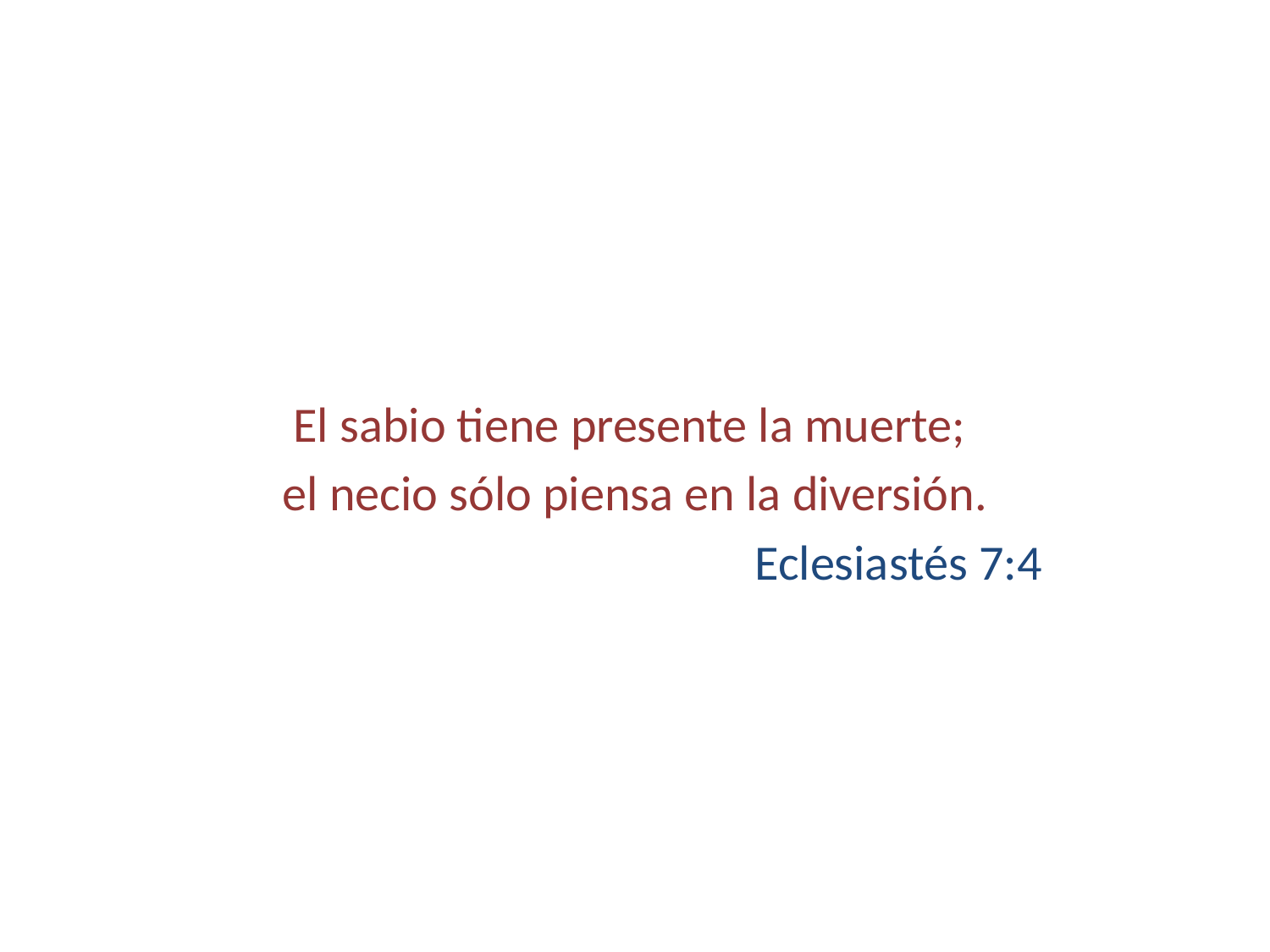

El sabio tiene presente la muerte;
el necio sólo piensa en la diversión.
 Eclesiastés 7:4